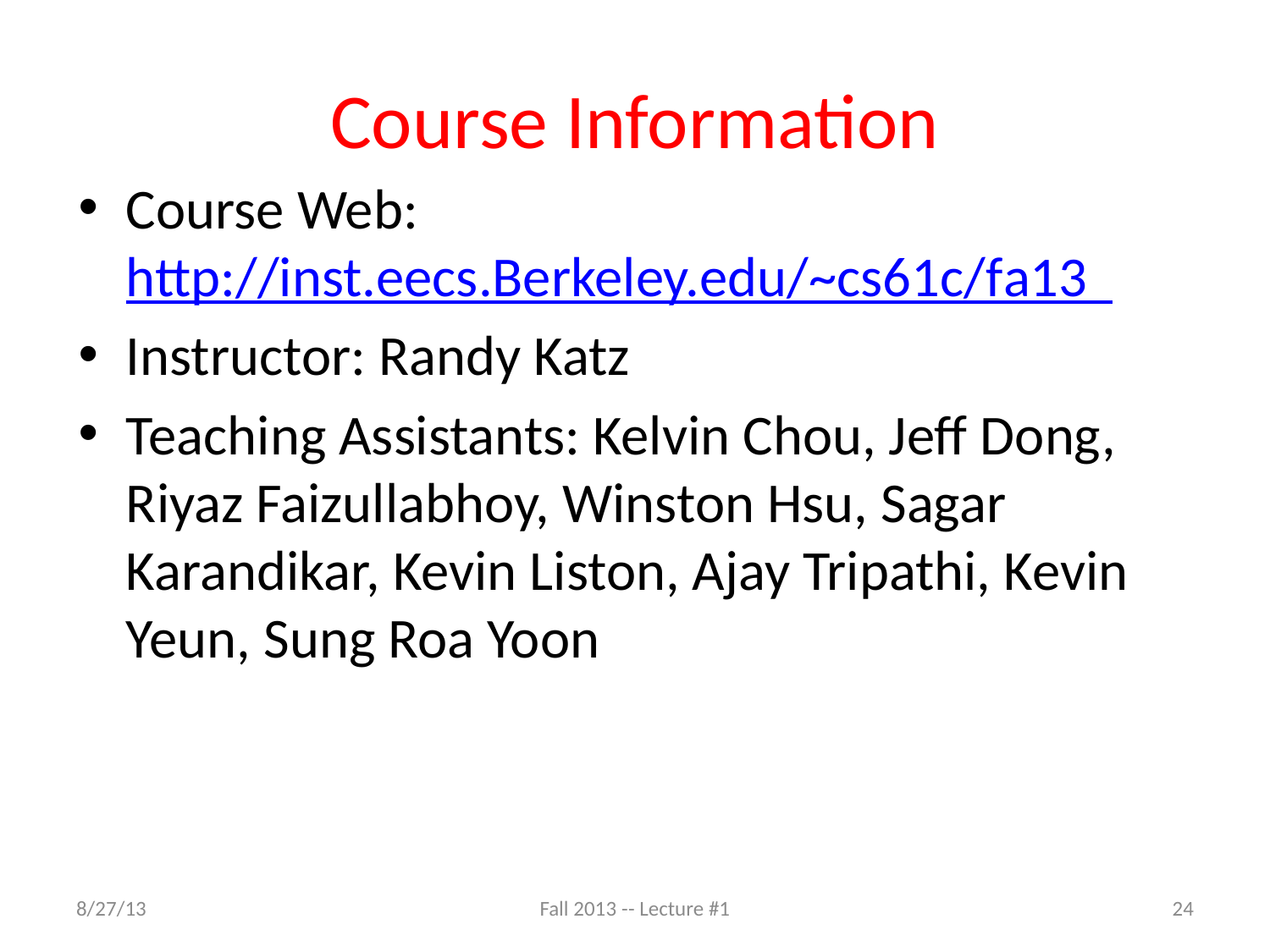

# Course Information
Course Web: http://inst.eecs.Berkeley.edu/~cs61c/fa13
Instructor: Randy Katz
Teaching Assistants: Kelvin Chou, Jeff Dong, Riyaz Faizullabhoy, Winston Hsu, Sagar Karandikar, Kevin Liston, Ajay Tripathi, Kevin Yeun, Sung Roa Yoon
8/27/13
Fall 2013 -- Lecture #1
24